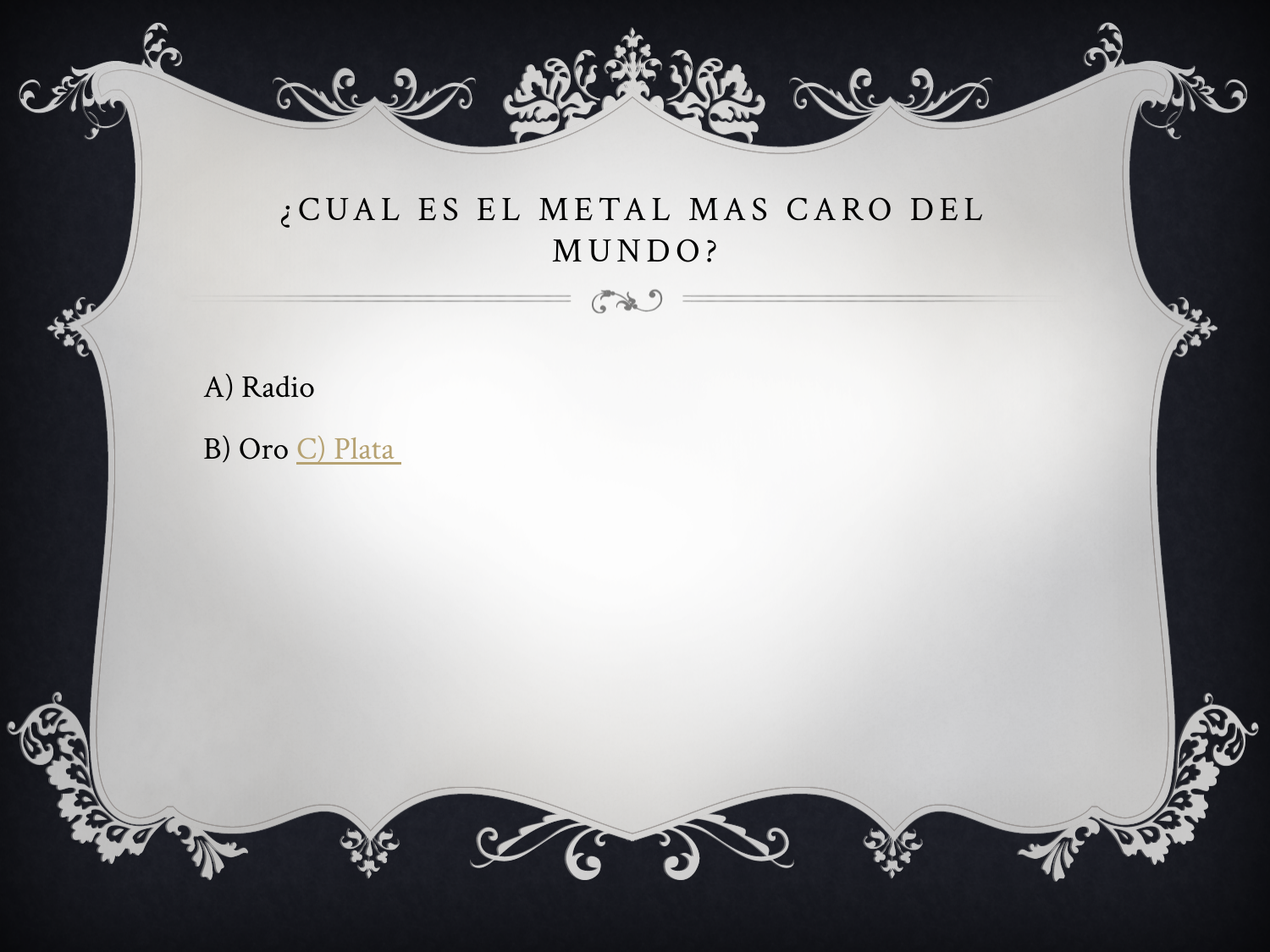

# ¿Cual es el metal mas caro del mundo?
A) Radio
B) Oro
C) Plata